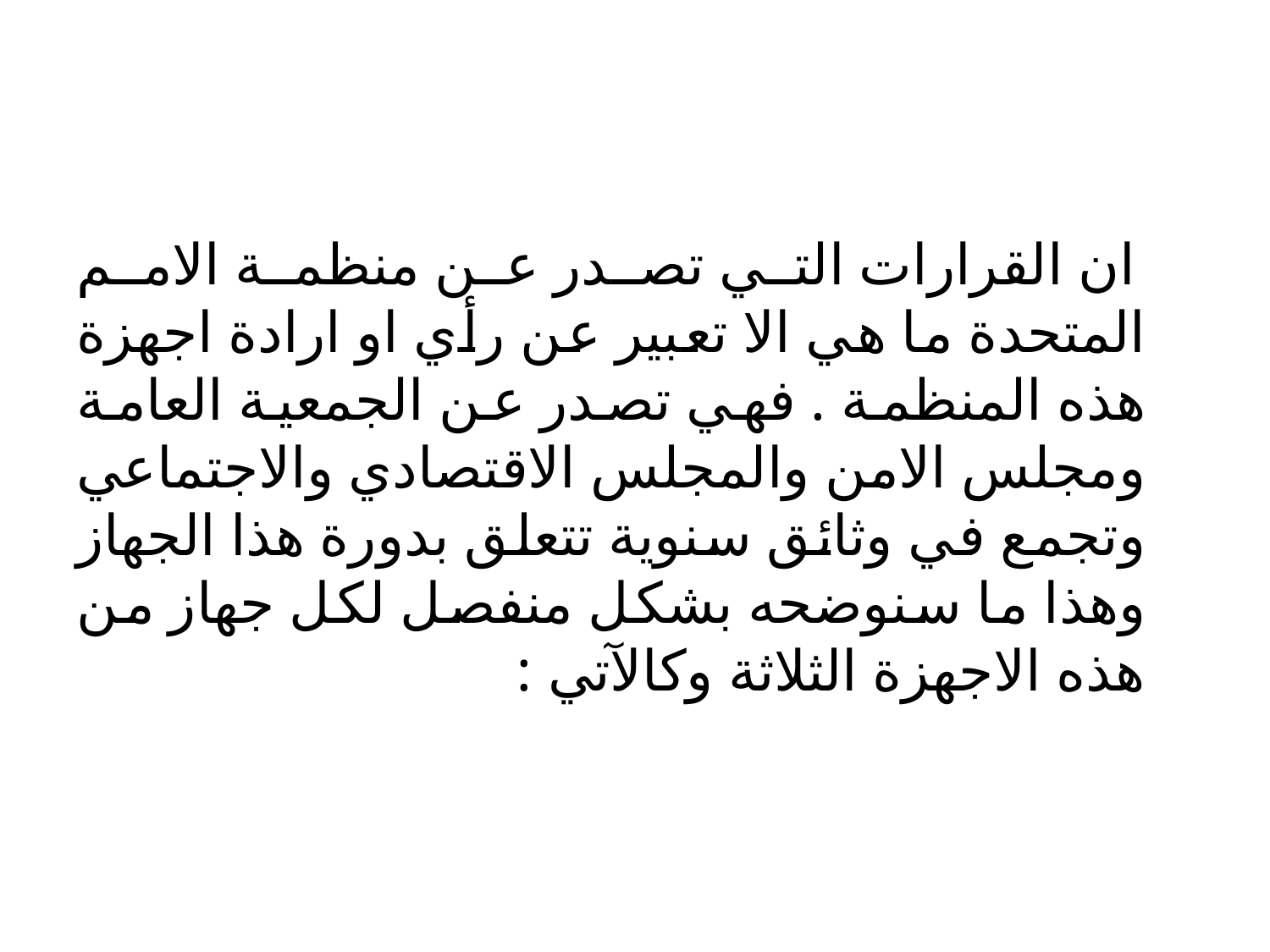

#
    ان القرارات التي تصدر عن منظمة الامم المتحدة ما هي الا تعبير عن رأي او ارادة اجهزة هذه المنظمة . فهي تصدر عن الجمعية العامة ومجلس الامن والمجلس الاقتصادي والاجتماعي وتجمع في وثائق سنوية تتعلق بدورة هذا الجهاز وهذا ما سنوضحه بشكل منفصل لكل جهاز من هذه الاجهزة الثلاثة وكالآتي :